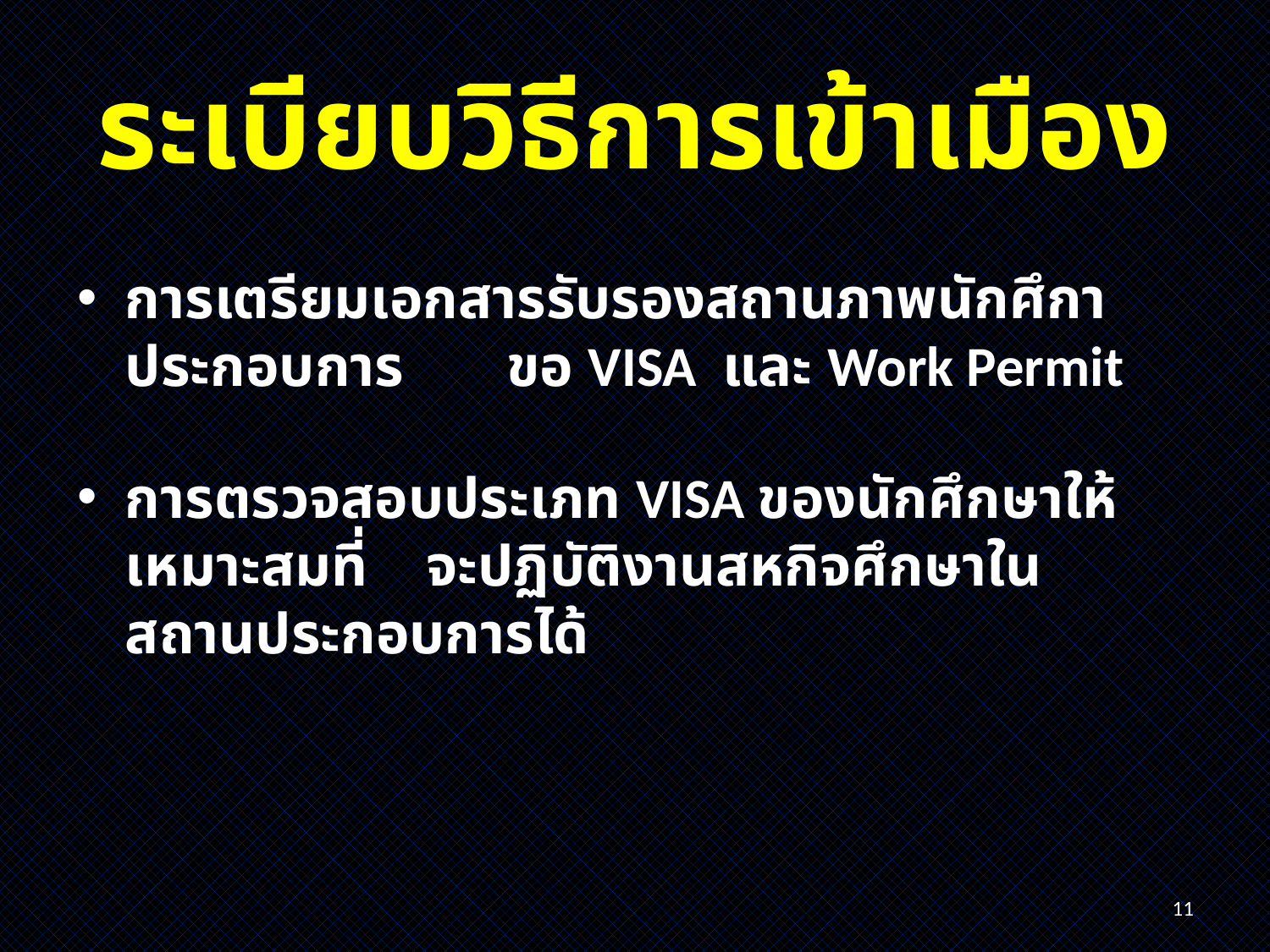

# ระเบียบวิธีการเข้าเมือง
การเตรียมเอกสารรับรองสถานภาพนักศึกา ประกอบการ       ขอ VISA  และ Work Permit
การตรวจสอบประเภท VISA ของนักศึกษาให้เหมาะสมที่    จะปฏิบัติงานสหกิจศึกษาในสถานประกอบการได้
11